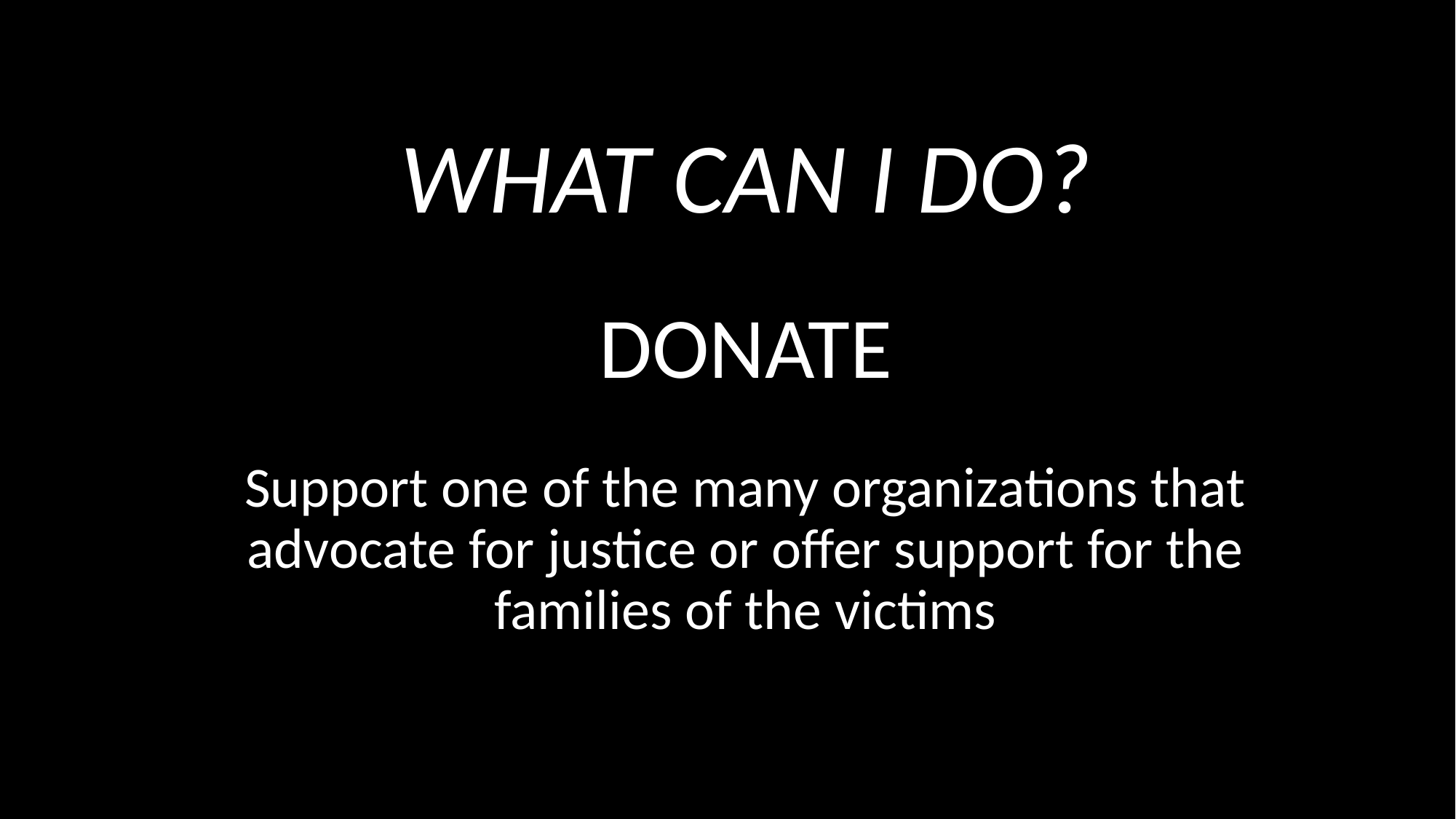

WHAT CAN I DO?
# DONATE Support one of the many organizations that advocate for justice or offer support for the families of the victims